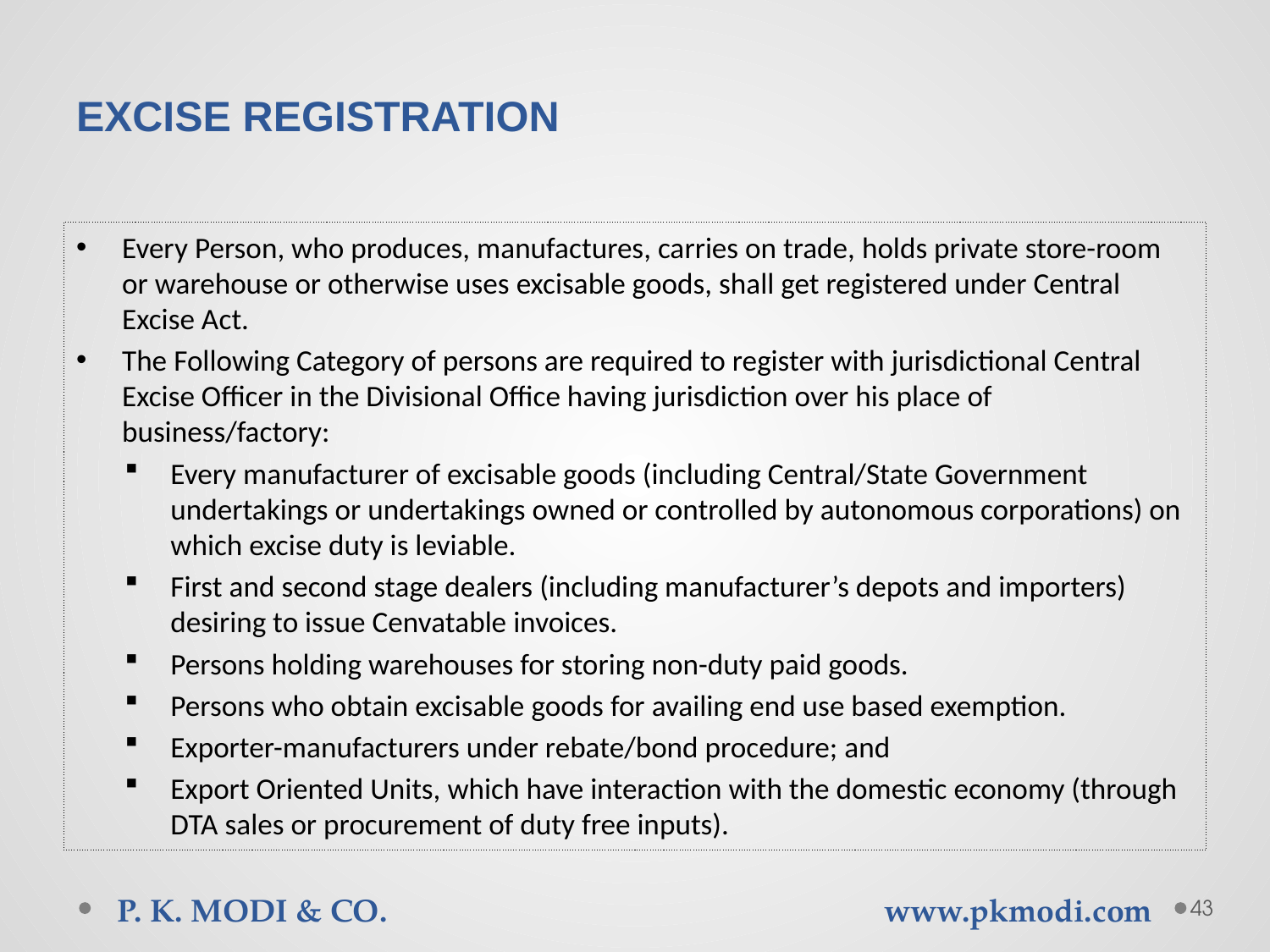

# EXCISE REGISTRATION
Every Person, who produces, manufactures, carries on trade, holds private store-room or warehouse or otherwise uses excisable goods, shall get registered under Central Excise Act.
The Following Category of persons are required to register with jurisdictional Central Excise Officer in the Divisional Office having jurisdiction over his place of business/factory:
Every manufacturer of excisable goods (including Central/State Government undertakings or undertakings owned or controlled by autonomous corporations) on which excise duty is leviable.
First and second stage dealers (including manufacturer’s depots and importers) desiring to issue Cenvatable invoices.
Persons holding warehouses for storing non-duty paid goods.
Persons who obtain excisable goods for availing end use based exemption.
Exporter-manufacturers under rebate/bond procedure; and
Export Oriented Units, which have interaction with the domestic economy (through DTA sales or procurement of duty free inputs).
43
P. K. MODI & CO.
www.pkmodi.com